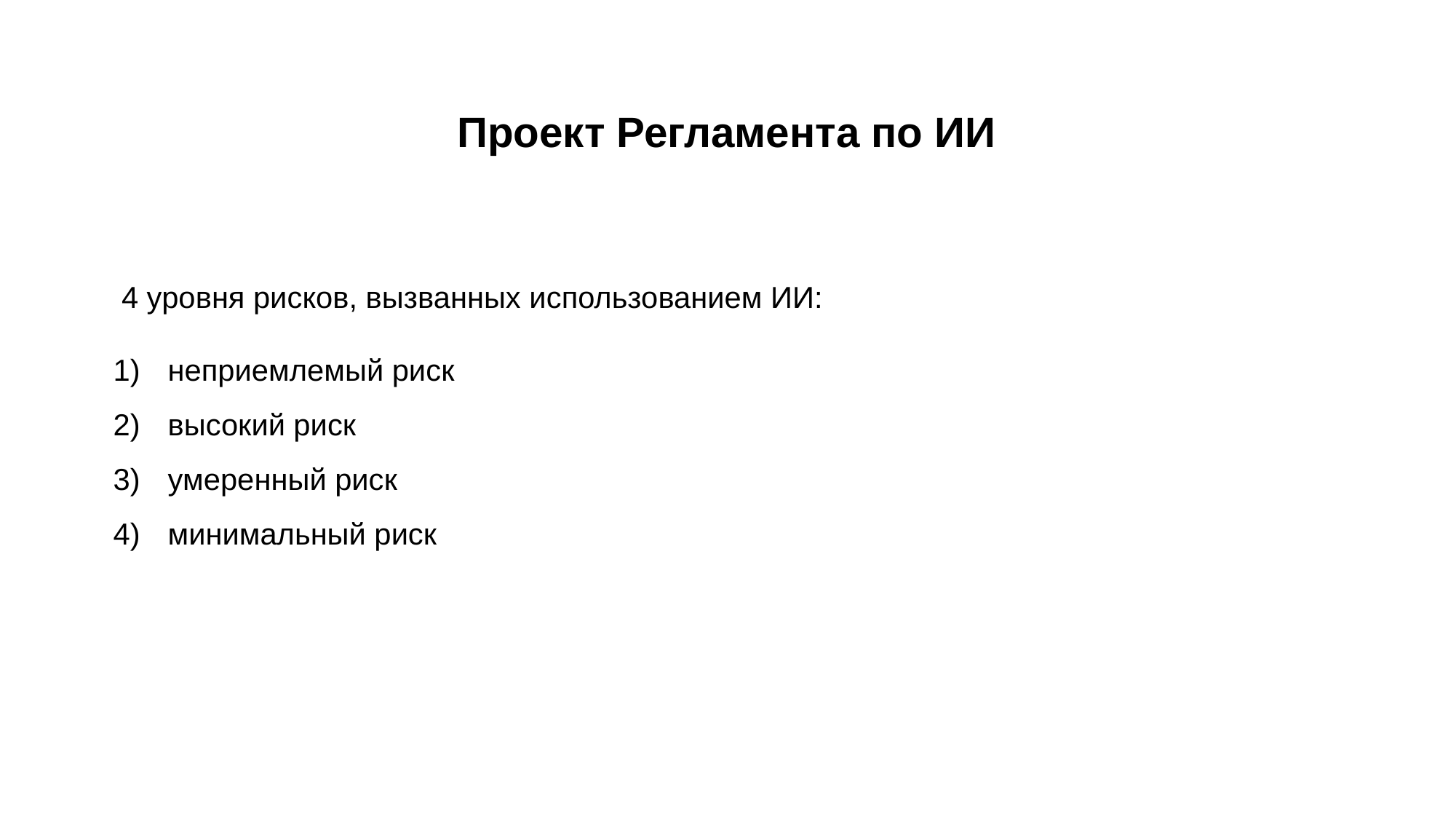

Проект Регламента по ИИ

 4 уровня рисков, вызванных использованием ИИ:
неприемлемый риск
высокий риск
умеренный риск
минимальный риск